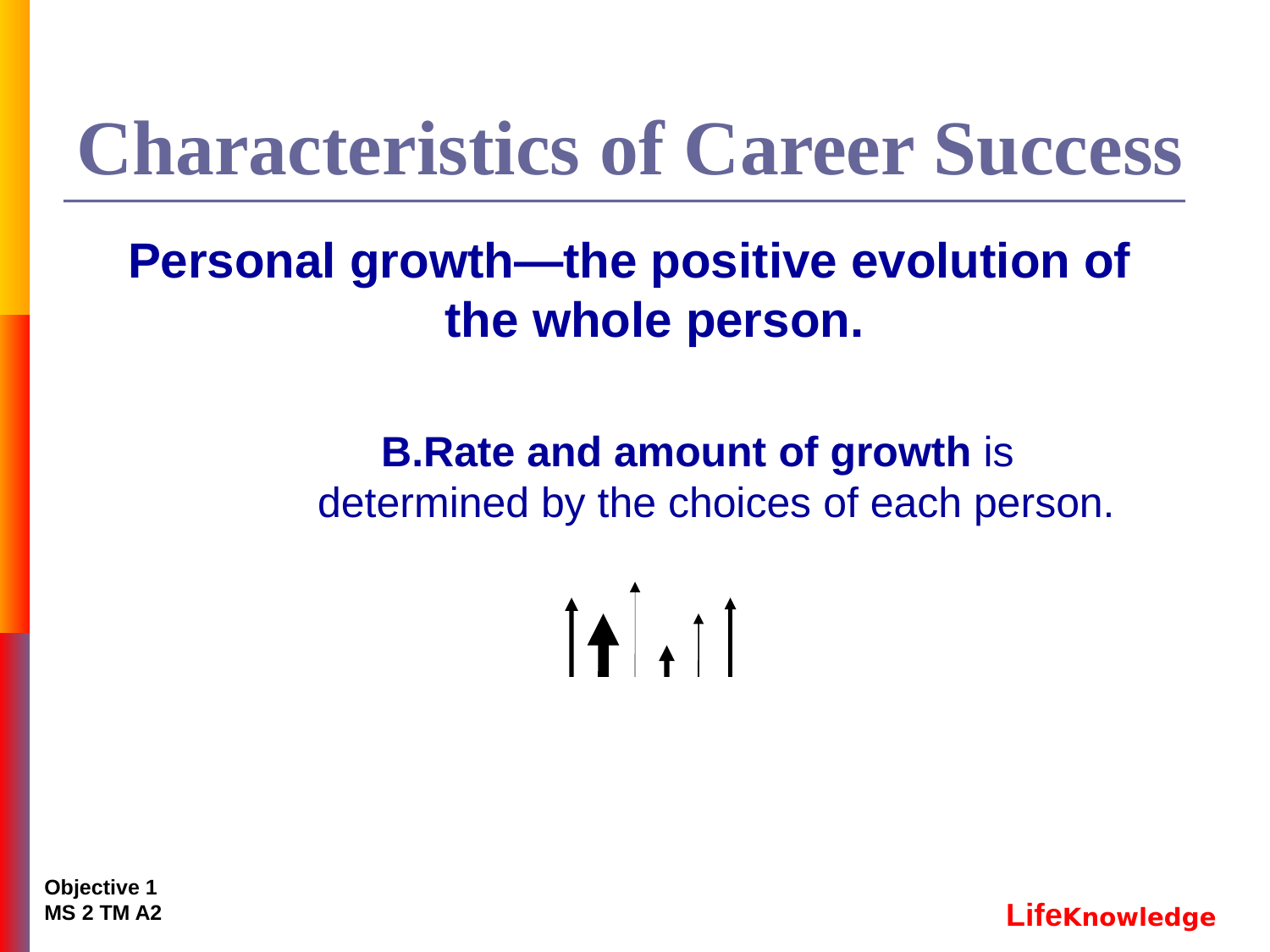

# Characteristics of Career Success
Personal growth—the positive evolution of the whole person.
Rate and amount of growth is determined by the choices of each person.

Objective 1
MS 2 TM A2